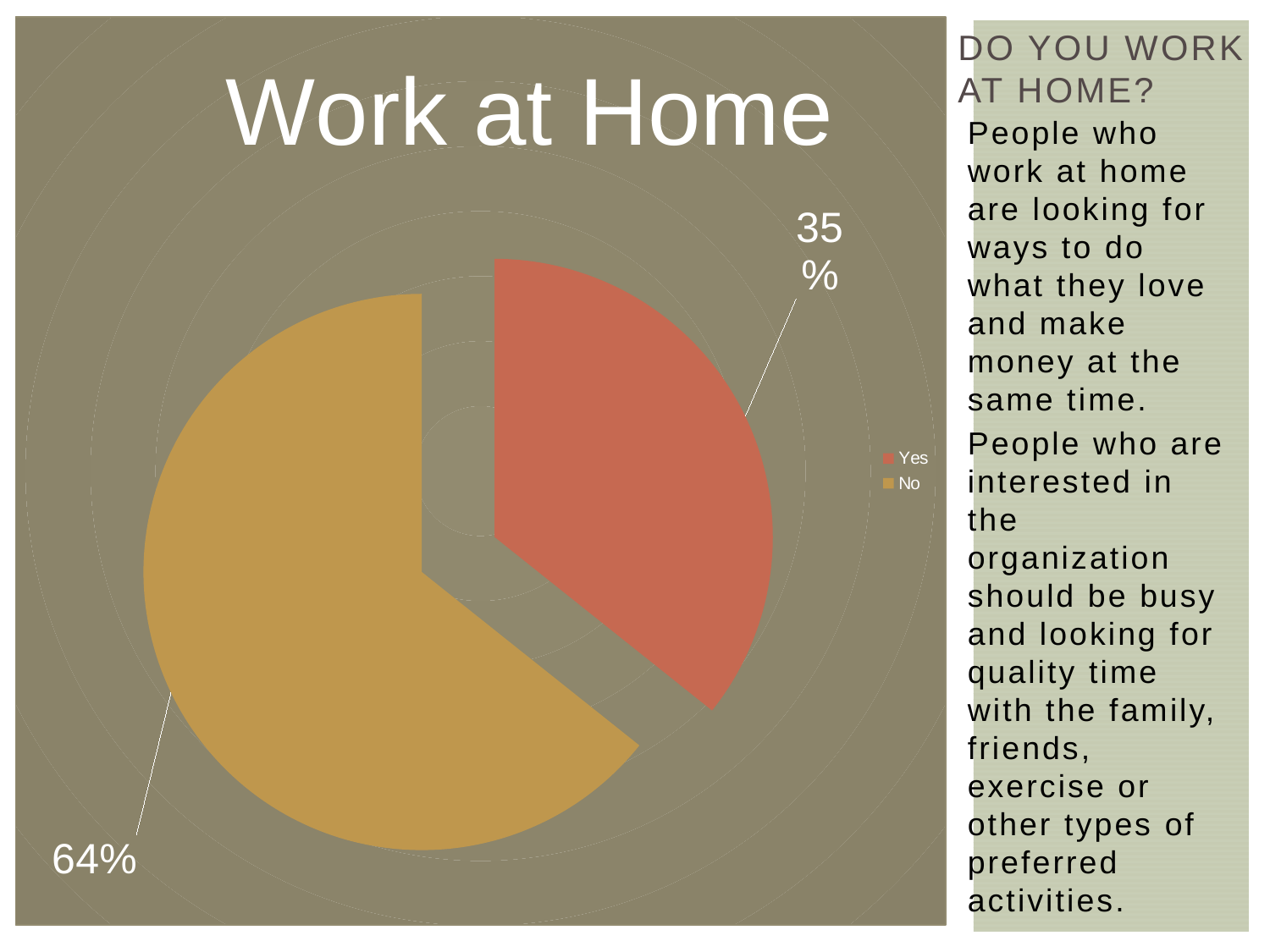

# Do you work at home?

### Chart: Work at Home

| Category | Sales |
|---|---|
| Yes | 5.0 |
| No | 9.0 |
People who work at home are looking for ways to do what they love and make money at the same time.
People who are interested in the organization should be busy and looking for quality time with the family, friends, exercise or other types of preferred activities.